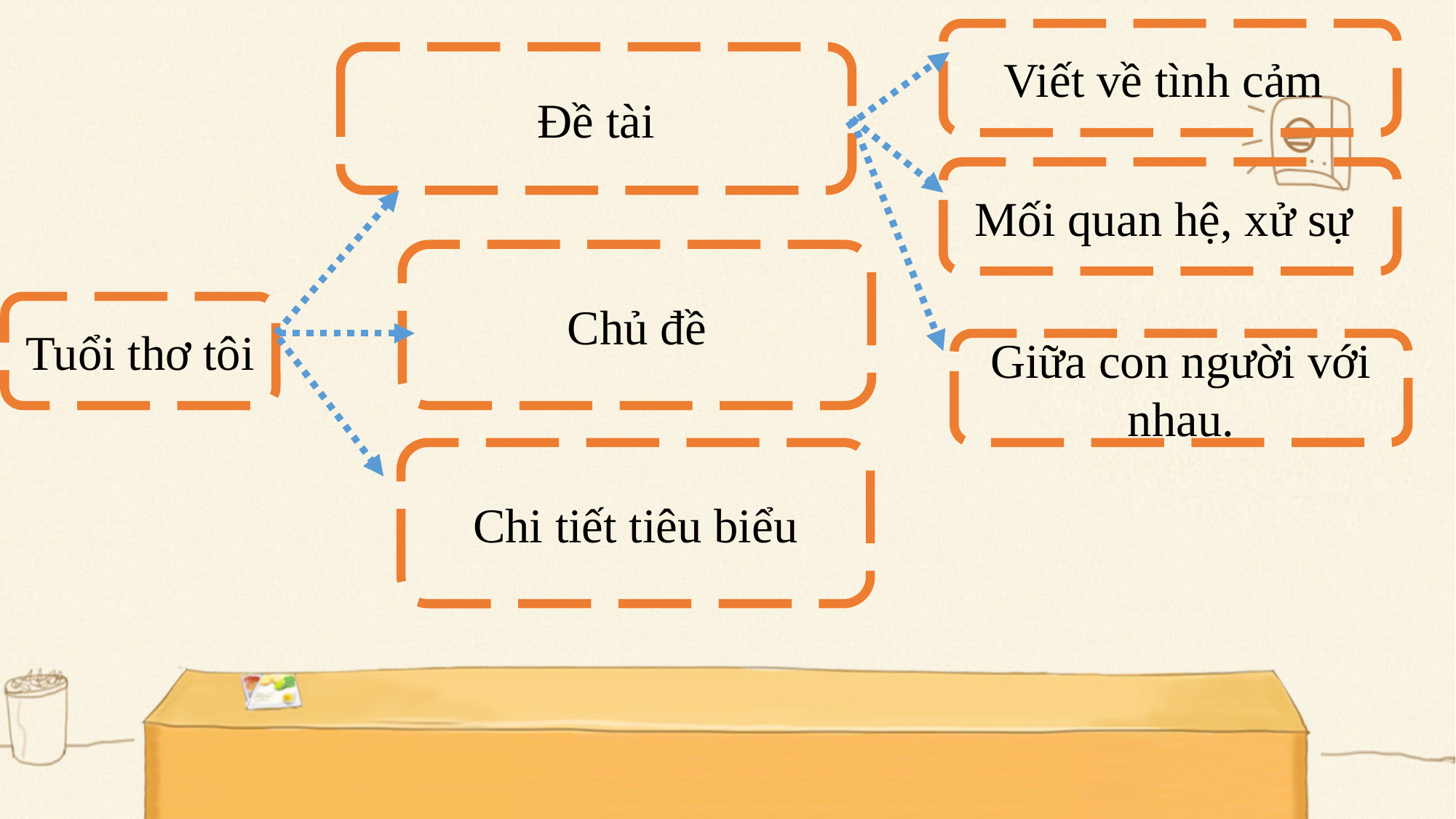

Viết về tình cảm
Đề tài
Mối quan hệ, xử sự
Chủ đề
Tuổi thơ tôi
Giữa con người với nhau.
Chi tiết tiêu biểu